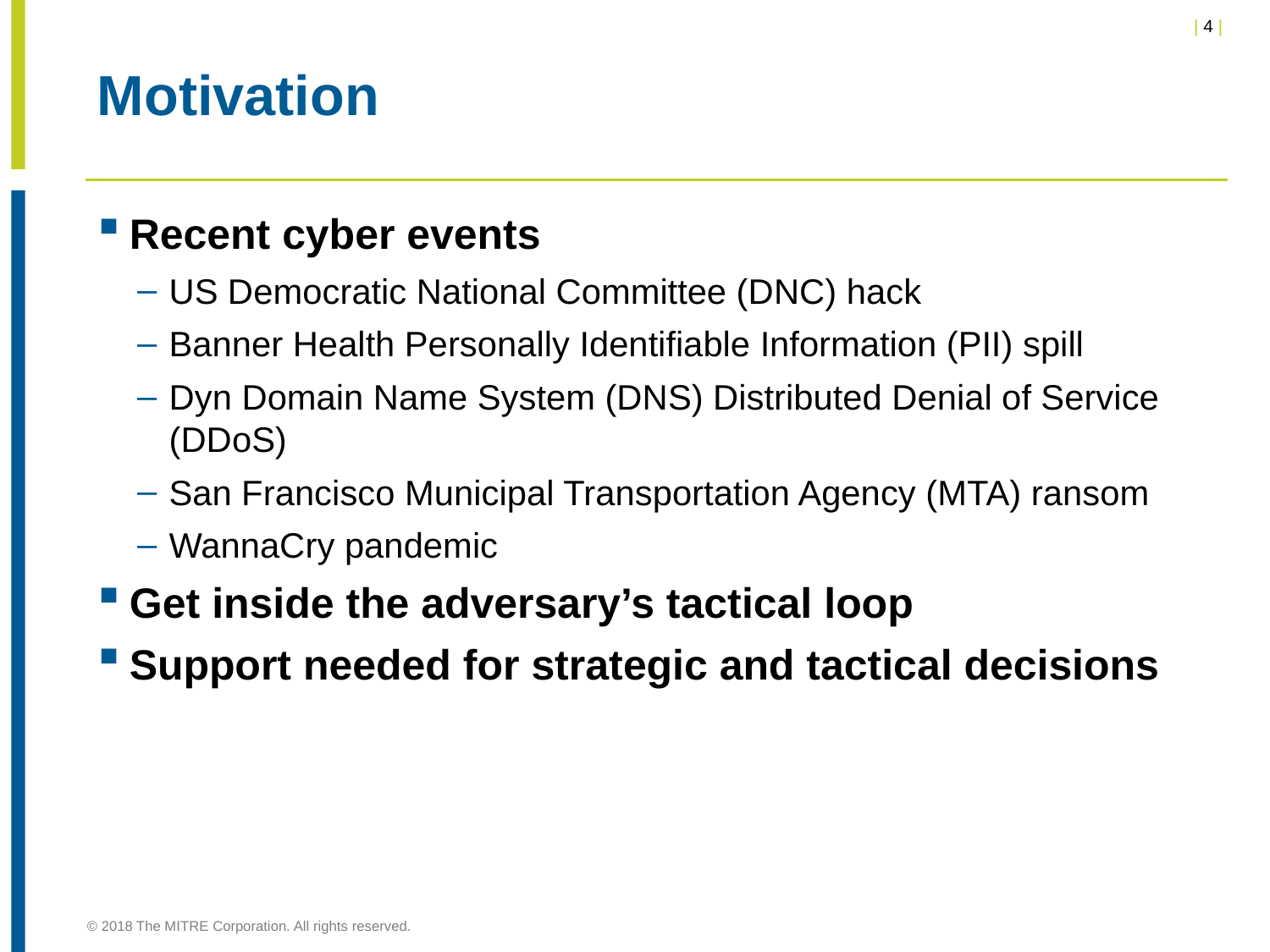

# Motivation
Recent cyber events
US Democratic National Committee (DNC) hack
Banner Health Personally Identifiable Information (PII) spill
Dyn Domain Name System (DNS) Distributed Denial of Service (DDoS)
San Francisco Municipal Transportation Agency (MTA) ransom
WannaCry pandemic
Get inside the adversary’s tactical loop
Support needed for strategic and tactical decisions